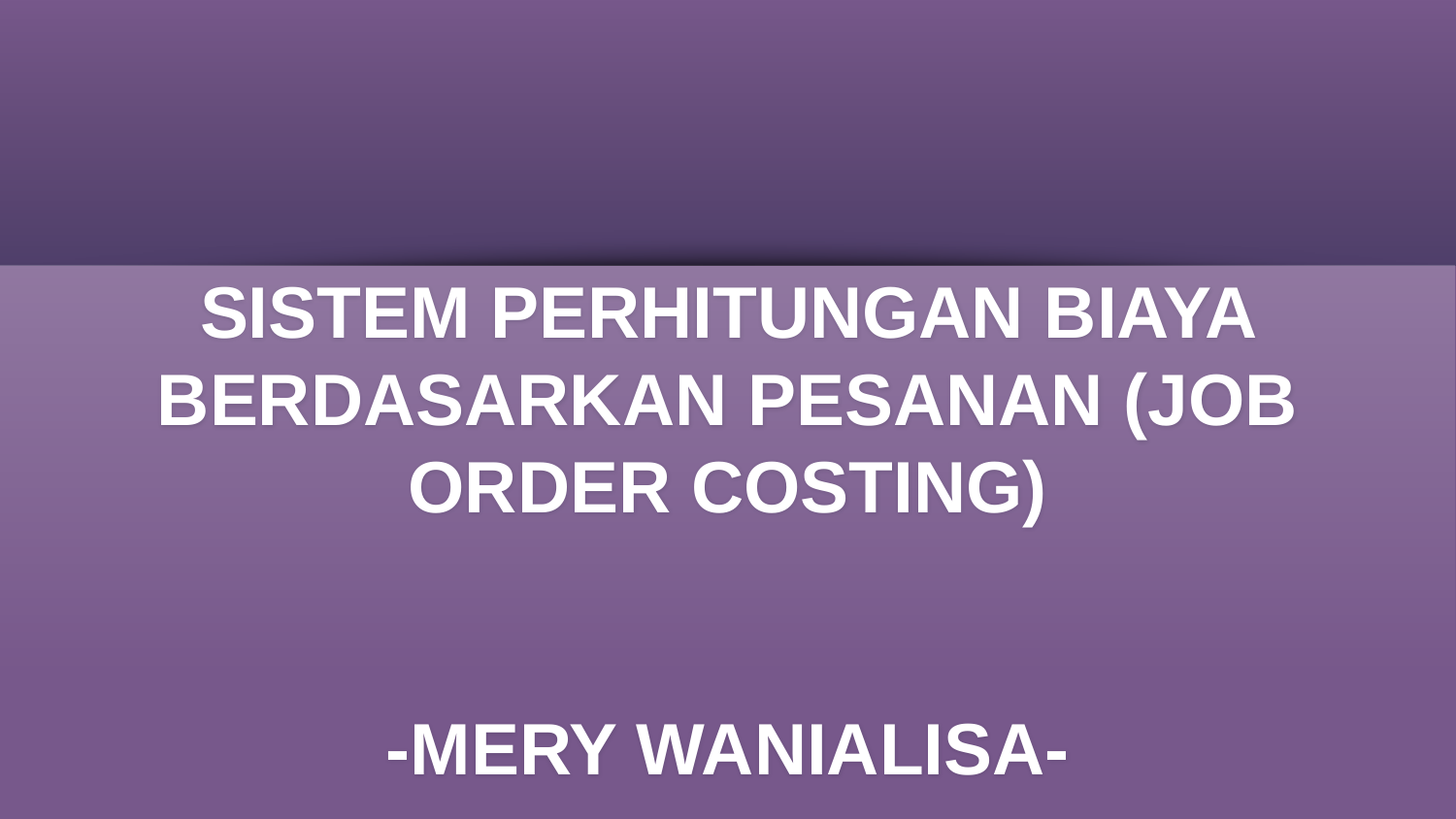

# SISTEM PERHITUNGAN BIAYA BERDASARKAN PESANAN (JOB ORDER COSTING) -MERY WANIALISA-